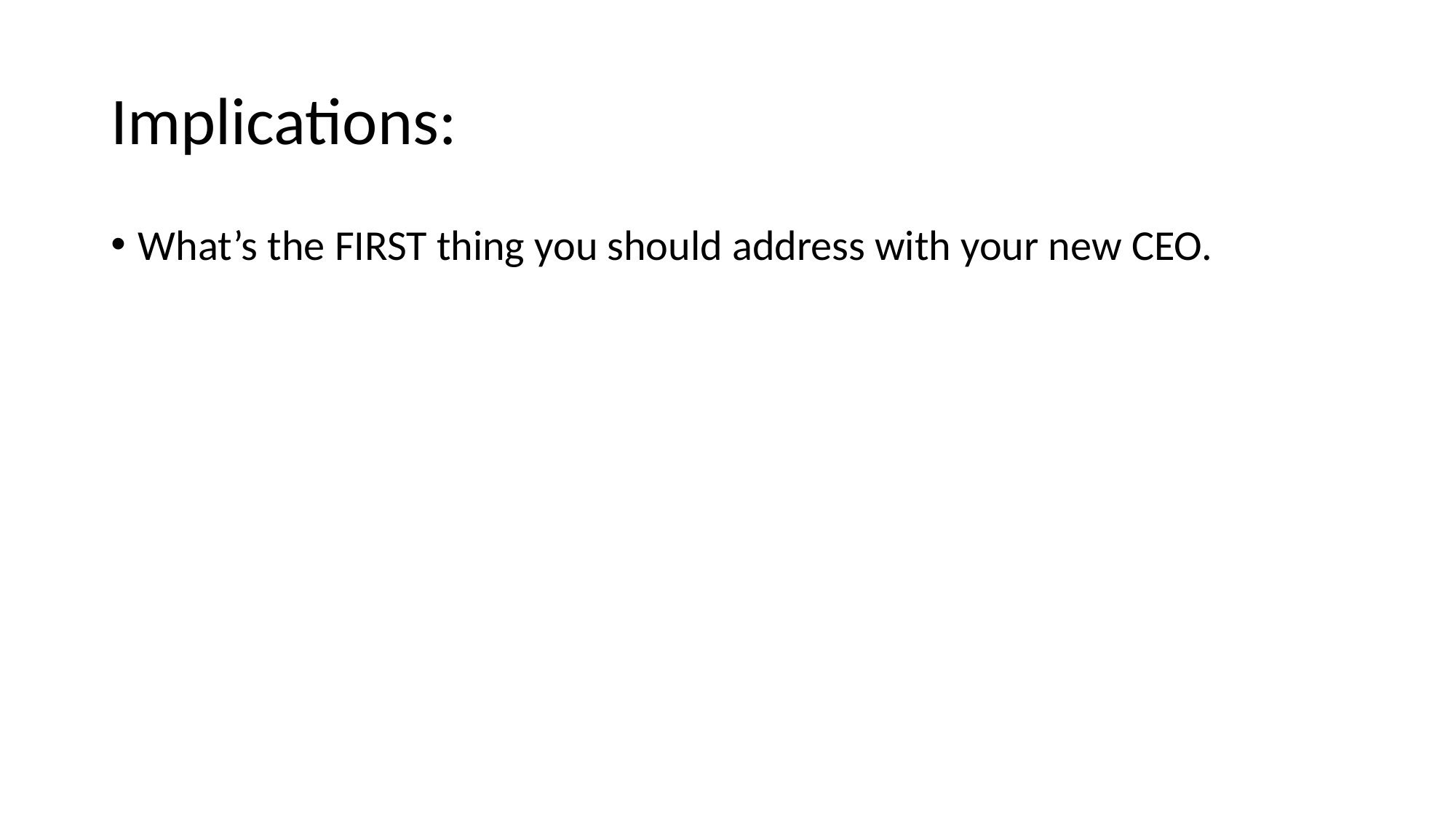

# Implications:
What’s the FIRST thing you should address with your new CEO.